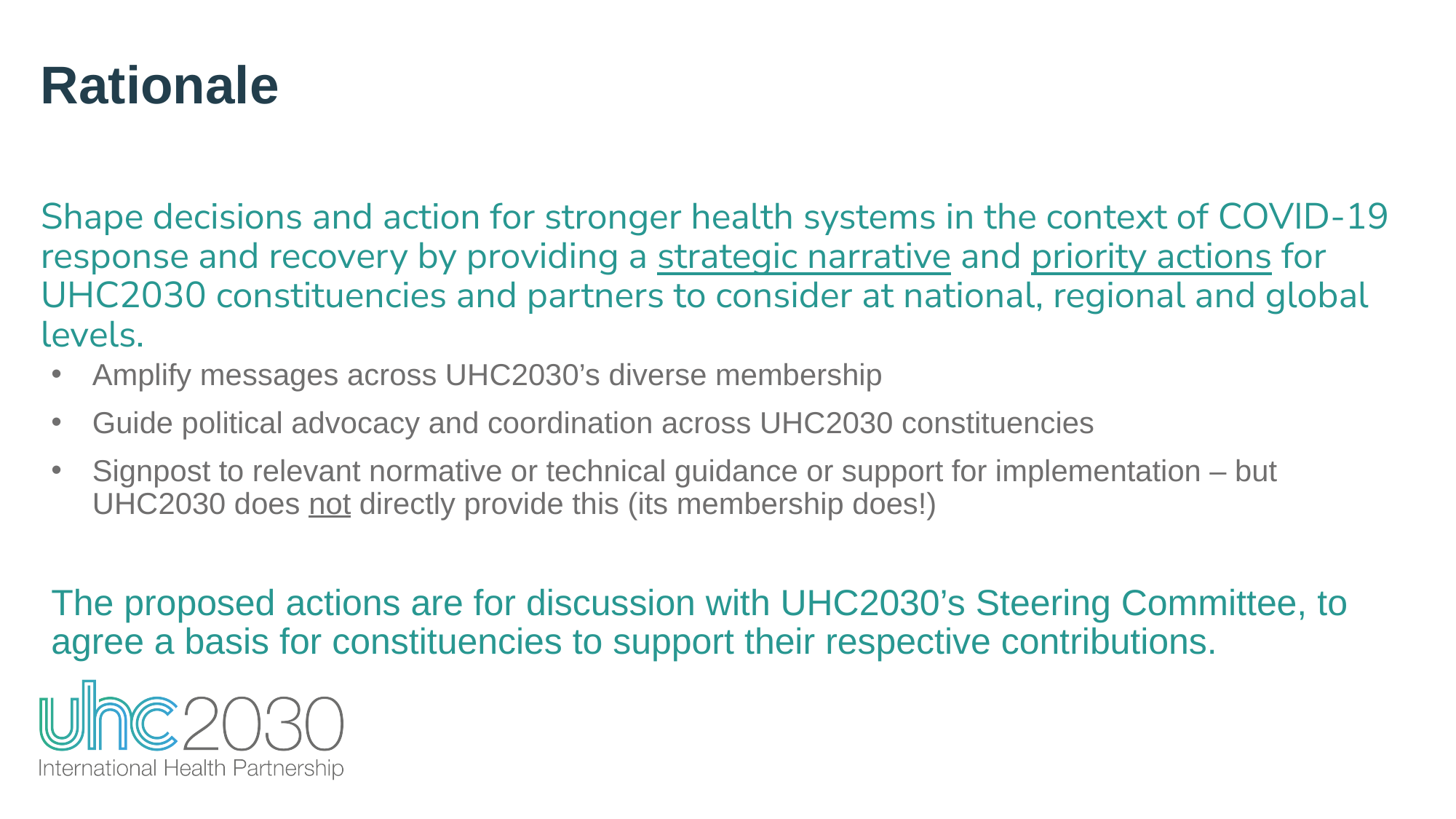

Rationale

Shape decisions and action for stronger health systems in the context of COVID-19 response and recovery by providing a strategic narrative and priority actions for UHC2030 constituencies and partners to consider at national, regional and global levels.

Amplify messages across UHC2030’s diverse membership
Guide political advocacy and coordination across UHC2030 constituencies
Signpost to relevant normative or technical guidance or support for implementation – but UHC2030 does not directly provide this (its membership does!)

The proposed actions are for discussion with UHC2030’s Steering Committee, to agree a basis for constituencies to support their respective contributions.